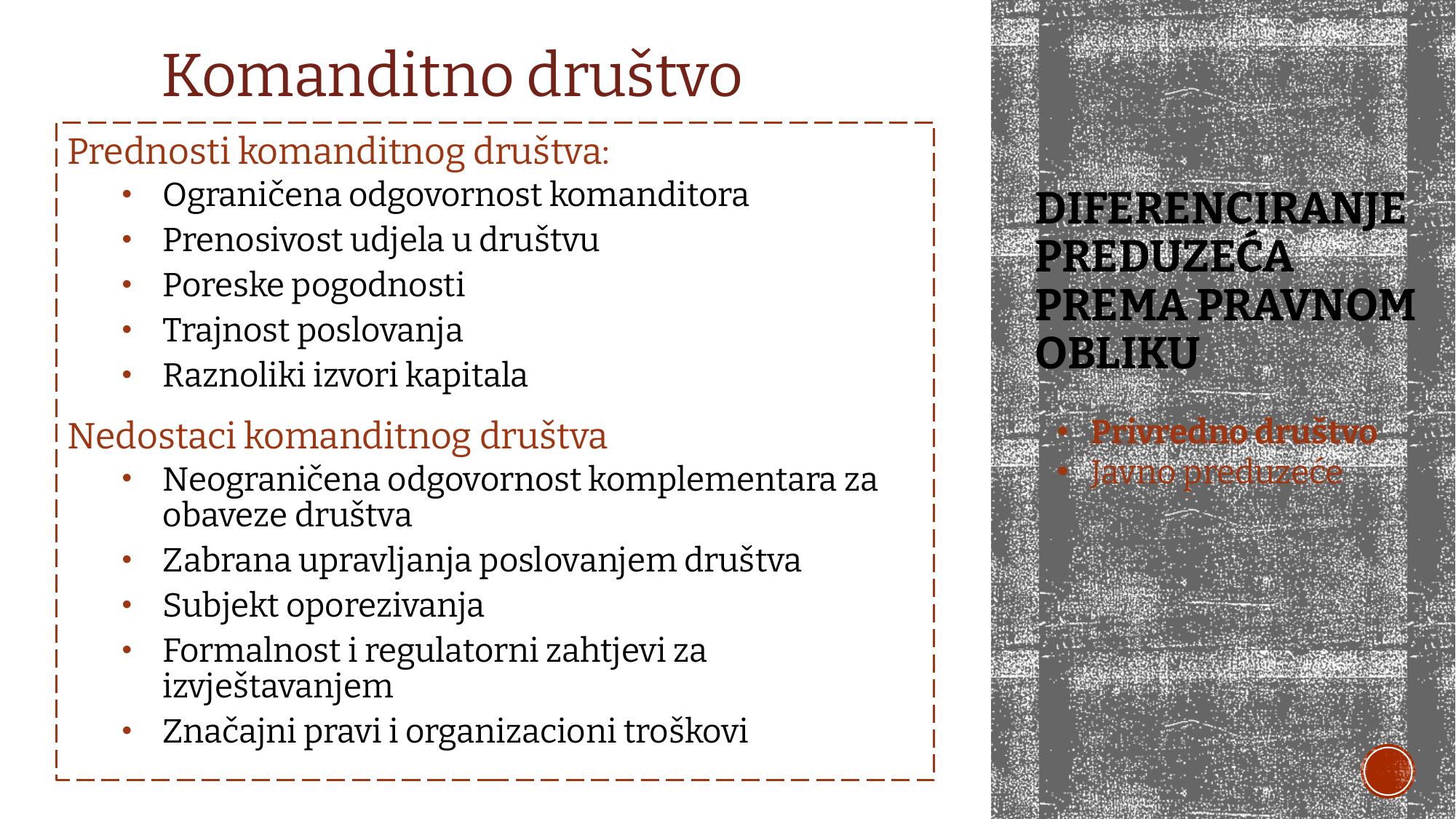

Komanditno društvo
Prednosti komanditnog društva:
Ograničena odgovornost komanditora
Prenosivost udjela u društvu
Poreske pogodnosti
Trajnost poslovanja
Raznoliki izvori kapitala
Nedostaci komanditnog društva
Neograničena odgovornost komplementara za obaveze društva
Zabrana upravljanja poslovanjem društva
Subjekt oporezivanja
Formalnost i regulatorni zahtjevi za izvještavanjem
Značajni pravi i organizacioni troškovi

# Diferenciranje preduzeća PREMA pravnom obliku
Privredno društvo
Javno preduzeće